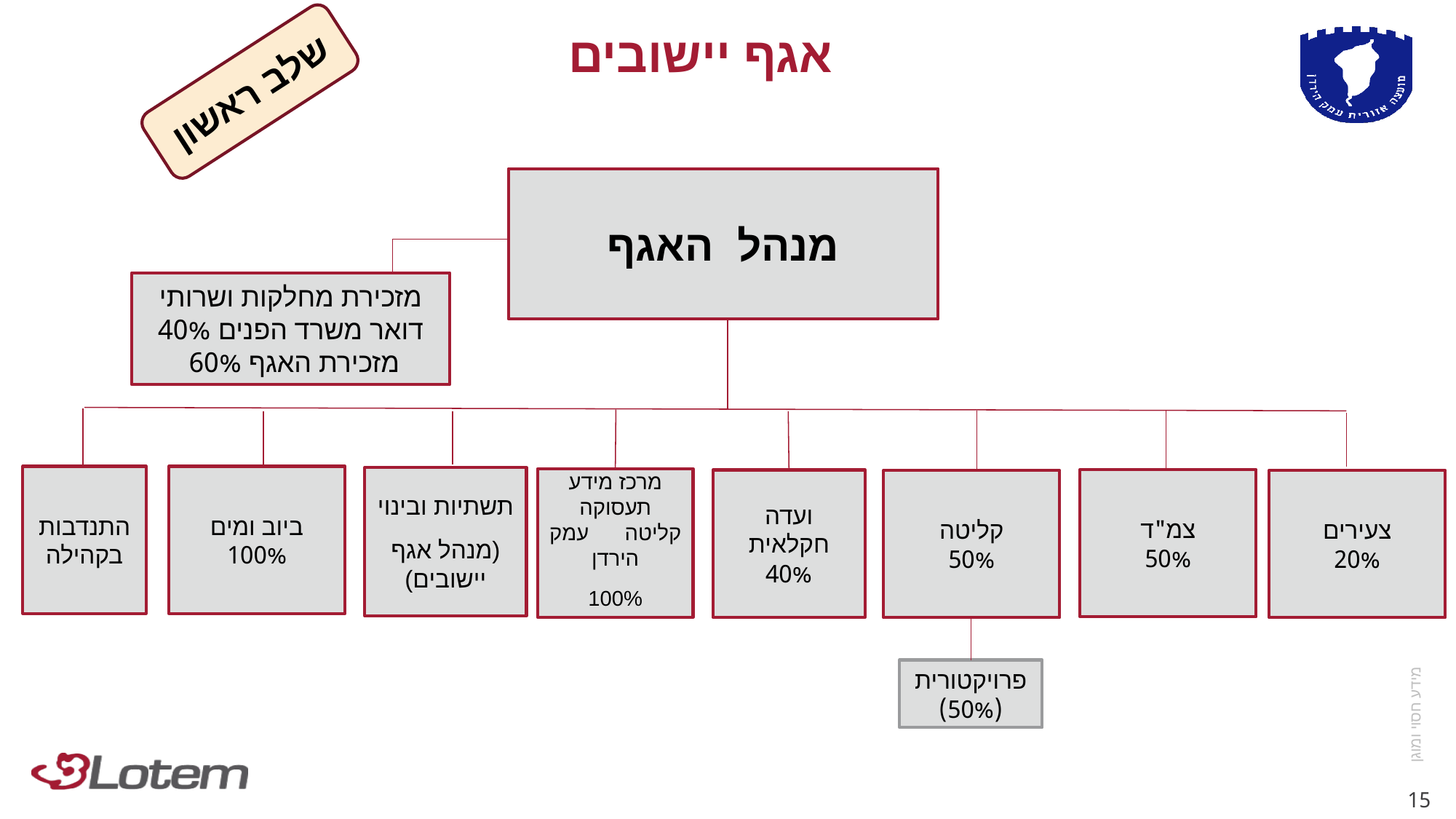

אגף יישובים
שלב ראשון
מנהל  האגף
מזכירת מחלקות ושרותי דואר משרד הפנים 40%
מזכירת האגף 60%
התנדבות בקהילה
ביוב ומים
100%

תשתיות ובינוי
(מנהל אגף יישובים)

מרכז מידע תעסוקה קליטה      עמק הירדן
100%

צמ"ד
50%
ועדה חקלאית
40%
קליטה
50%
צעירים
20%
פרויקטורית (50%)